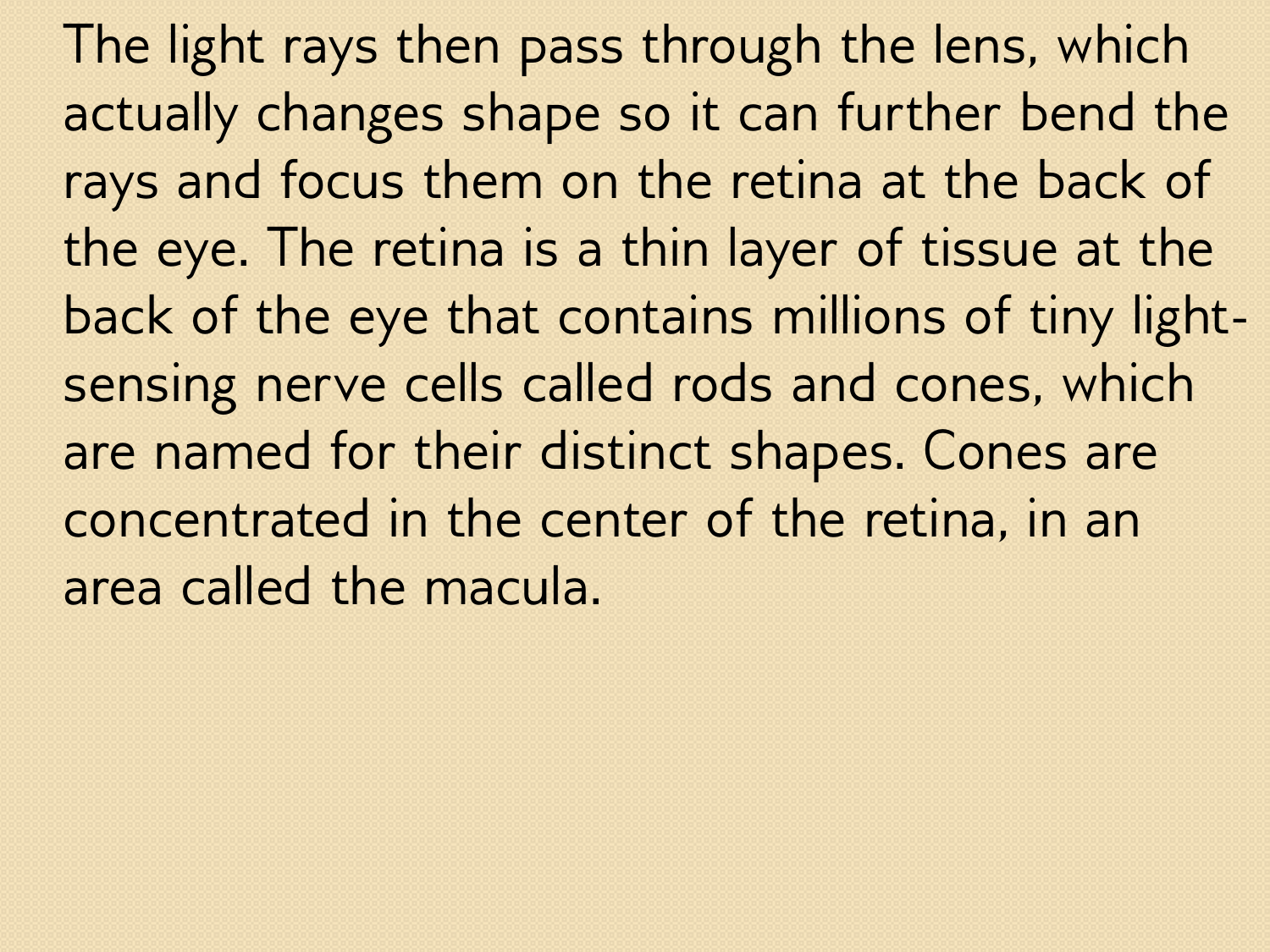

The light rays then pass through the lens, which actually changes shape so it can further bend the rays and focus them on the retina at the back of the eye. The retina is a thin layer of tissue at the back of the eye that contains millions of tiny light-sensing nerve cells called rods and cones, which are named for their distinct shapes. Cones are concentrated in the center of the retina, in an area called the macula.
10